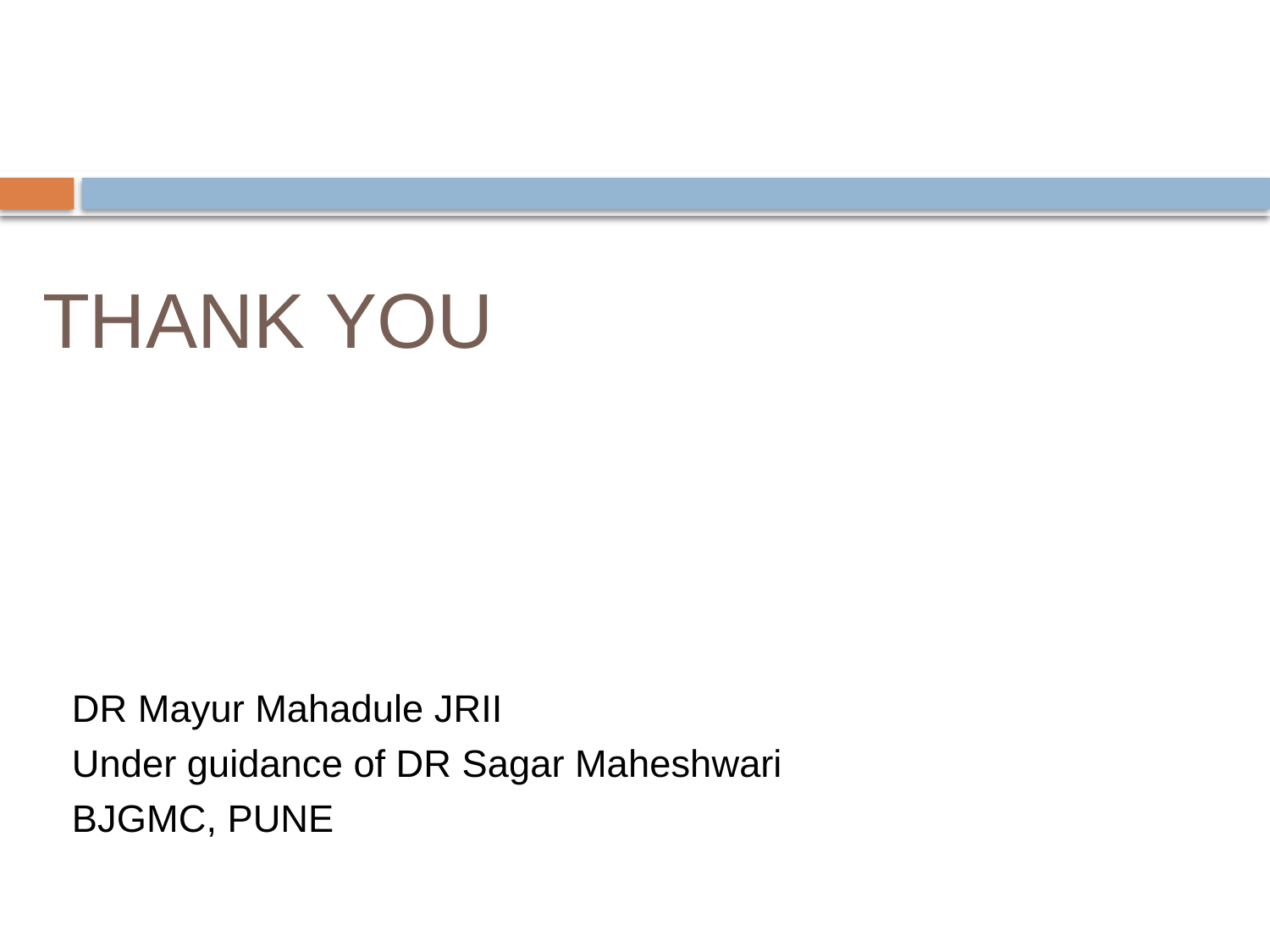

# THANK YOU

DR Mayur Mahadule JRII
Under guidance of DR Sagar Maheshwari
BJGMC, PUNE